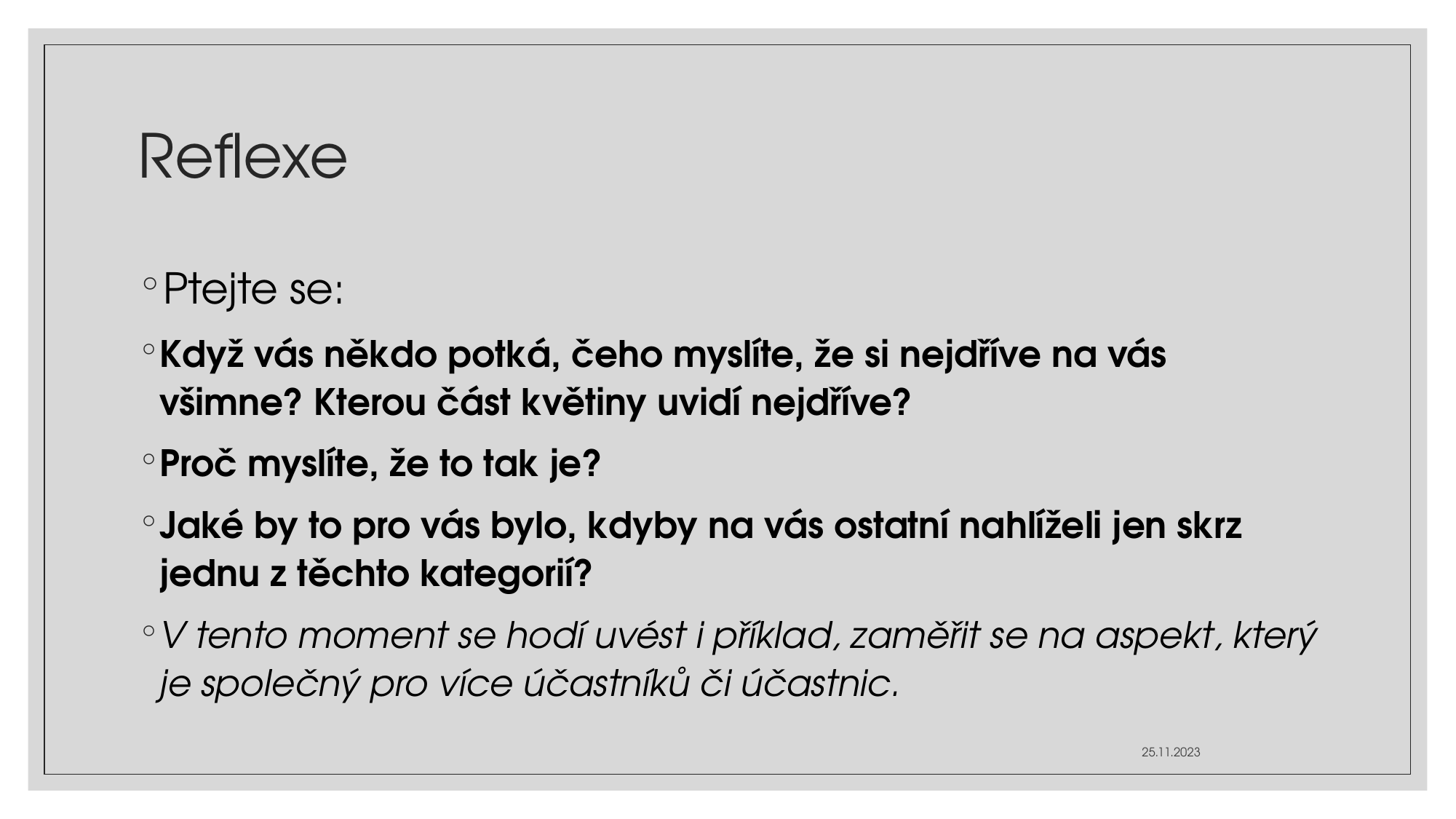

# Reflexe
Ptejte se:
Když vás někdo potká, čeho myslíte, že si nejdříve na vás všimne? Kterou část květiny uvidí nejdříve?
Proč myslíte, že to tak je?
Jaké by to pro vás bylo, kdyby na vás ostatní nahlíželi jen skrz jednu z těchto kategorií?
V tento moment se hodí uvést i příklad, zaměřit se na aspekt, který je společný pro více účastníků či účastnic.
25.11.2023